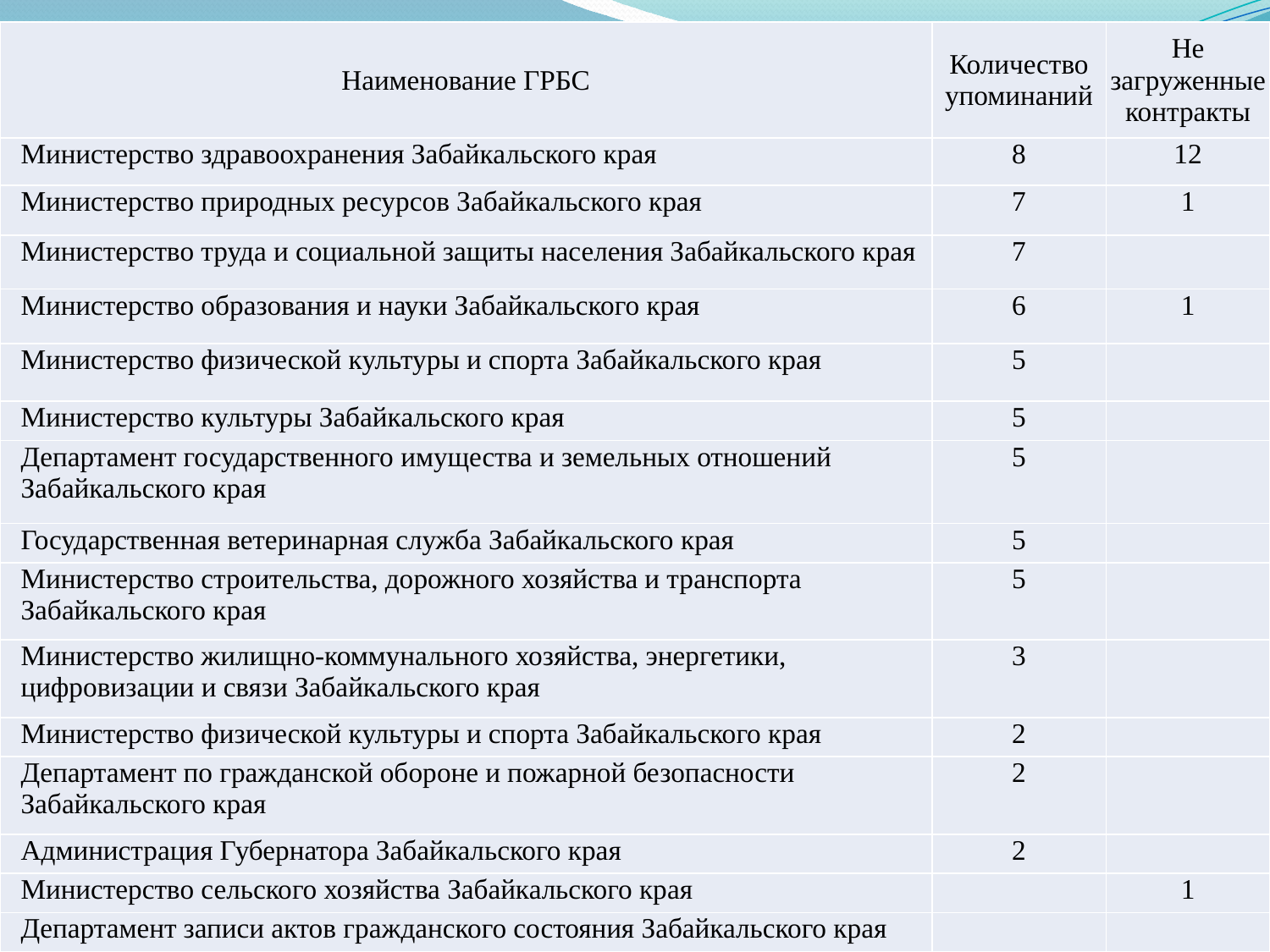

| Наименование ГРБС | Количество упоминаний | Не загруженные контракты |
| --- | --- | --- |
| Министерство здравоохранения Забайкальского края | 8 | 12 |
| Министерство природных ресурсов Забайкальского края | 7 | 1 |
| Министерство труда и социальной защиты населения Забайкальского края | 7 |  |
| Министерство образования и науки Забайкальского края | 6 | 1 |
| Министерство физической культуры и спорта Забайкальского края | 5 |  |
| Министерство культуры Забайкальского края | 5 |  |
| Департамент государственного имущества и земельных отношений Забайкальского края | 5 |  |
| Государственная ветеринарная служба Забайкальского края | 5 |  |
| Министерство строительства, дорожного хозяйства и транспорта Забайкальского края | 5 |  |
| Министерство жилищно-коммунального хозяйства, энергетики, цифровизации и связи Забайкальского края | 3 |  |
| Министерство физической культуры и спорта Забайкальского края | 2 |  |
| Департамент по гражданской обороне и пожарной безопасности Забайкальского края | 2 |  |
| Администрация Губернатора Забайкальского края | 2 |  |
| Министерство сельского хозяйства Забайкальского края |  | 1 |
| Департамент записи актов гражданского состояния Забайкальского края |  |  |